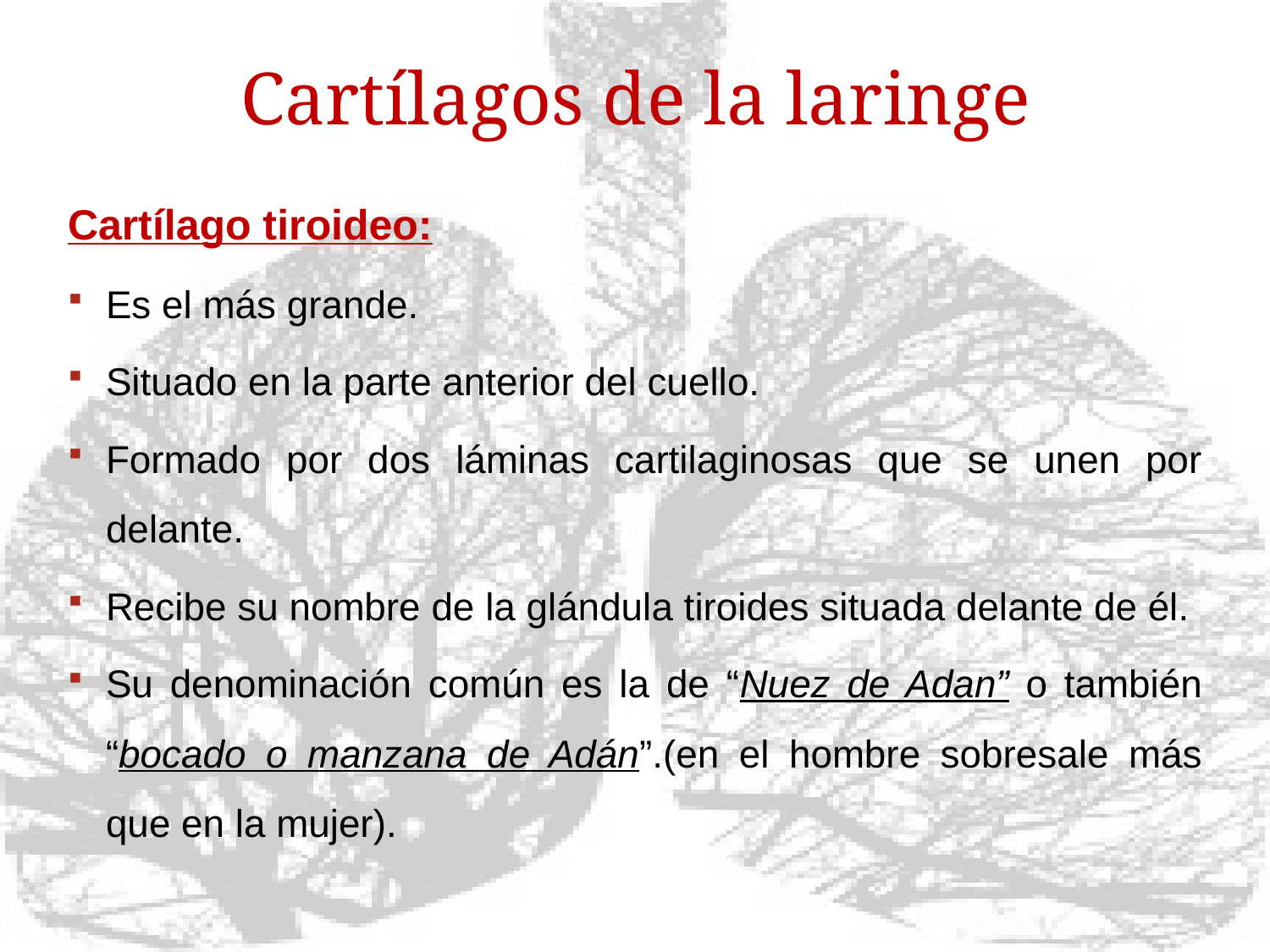

# Cartílagos de la laringe
Cartílago tiroideo:
Es el más grande.
Situado en la parte anterior del cuello.
Formado por dos láminas cartilaginosas que se unen por delante.
Recibe su nombre de la glándula tiroides situada delante de él.
Su denominación común es la de “Nuez de Adan” o también “bocado o manzana de Adán”.(en el hombre sobresale más que en la mujer).